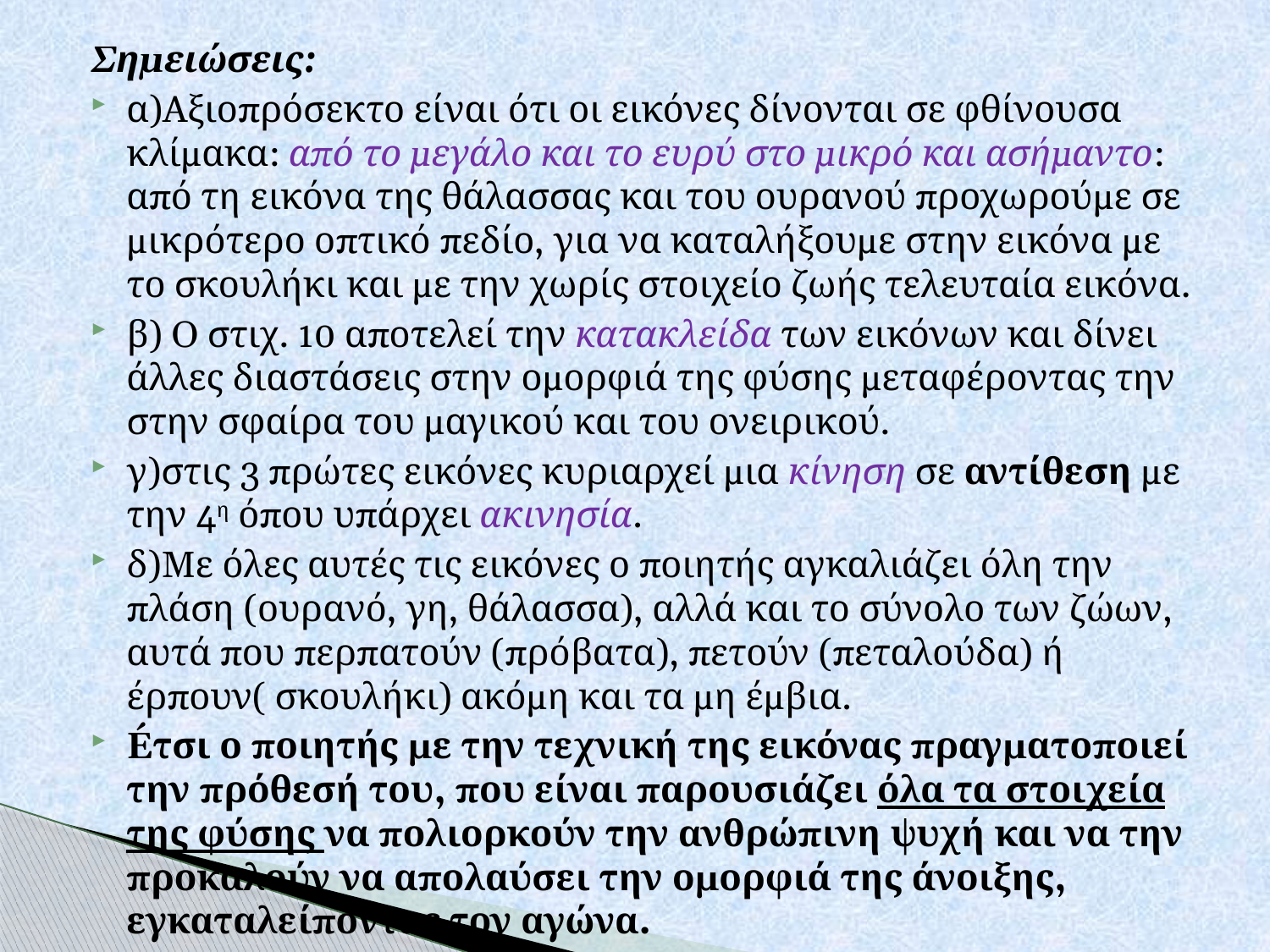

Σημειώσεις:
α)Αξιοπρόσεκτο είναι ότι οι εικόνες δίνονται σε φθίνουσα κλίμακα: από το μεγάλο και το ευρύ στο μικρό και ασήμαντο: από τη εικόνα της θάλασσας και του ουρανού προχωρούμε σε μικρότερο οπτικό πεδίο, για να καταλήξουμε στην εικόνα με το σκουλήκι και με την χωρίς στοιχείο ζωής τελευταία εικόνα.
β) Ο στιχ. 10 αποτελεί την κατακλείδα των εικόνων και δίνει άλλες διαστάσεις στην ομορφιά της φύσης μεταφέροντας την στην σφαίρα του μαγικού και του ονειρικού.
γ)στις 3 πρώτες εικόνες κυριαρχεί μια κίνηση σε αντίθεση με την 4η όπου υπάρχει ακινησία.
δ)Με όλες αυτές τις εικόνες ο ποιητής αγκαλιάζει όλη την πλάση (ουρανό, γη, θάλασσα), αλλά και το σύνολο των ζώων, αυτά που περπατούν (πρόβατα), πετούν (πεταλούδα) ή έρπουν( σκουλήκι) ακόμη και τα μη έμβια.
Έτσι ο ποιητής με την τεχνική της εικόνας πραγματοποιεί την πρόθεσή του, που είναι παρουσιάζει όλα τα στοιχεία της φύσης να πολιορκούν την ανθρώπινη ψυχή και να την προκαλούν να απολαύσει την ομορφιά της άνοιξης, εγκαταλείποντας τον αγώνα.